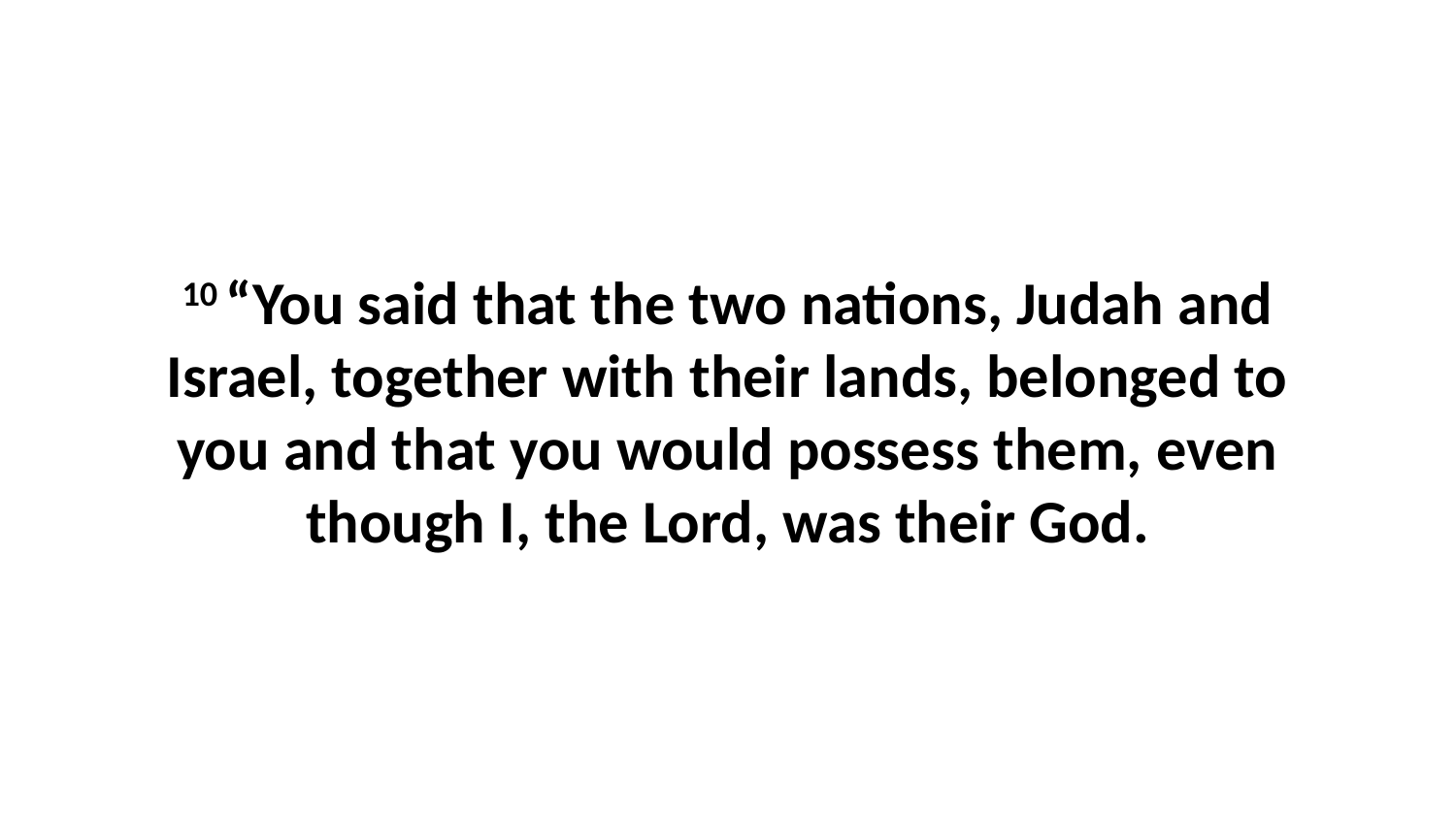

10 “You said that the two nations, Judah and Israel, together with their lands, belonged to you and that you would possess them, even though I, the Lord, was their God.